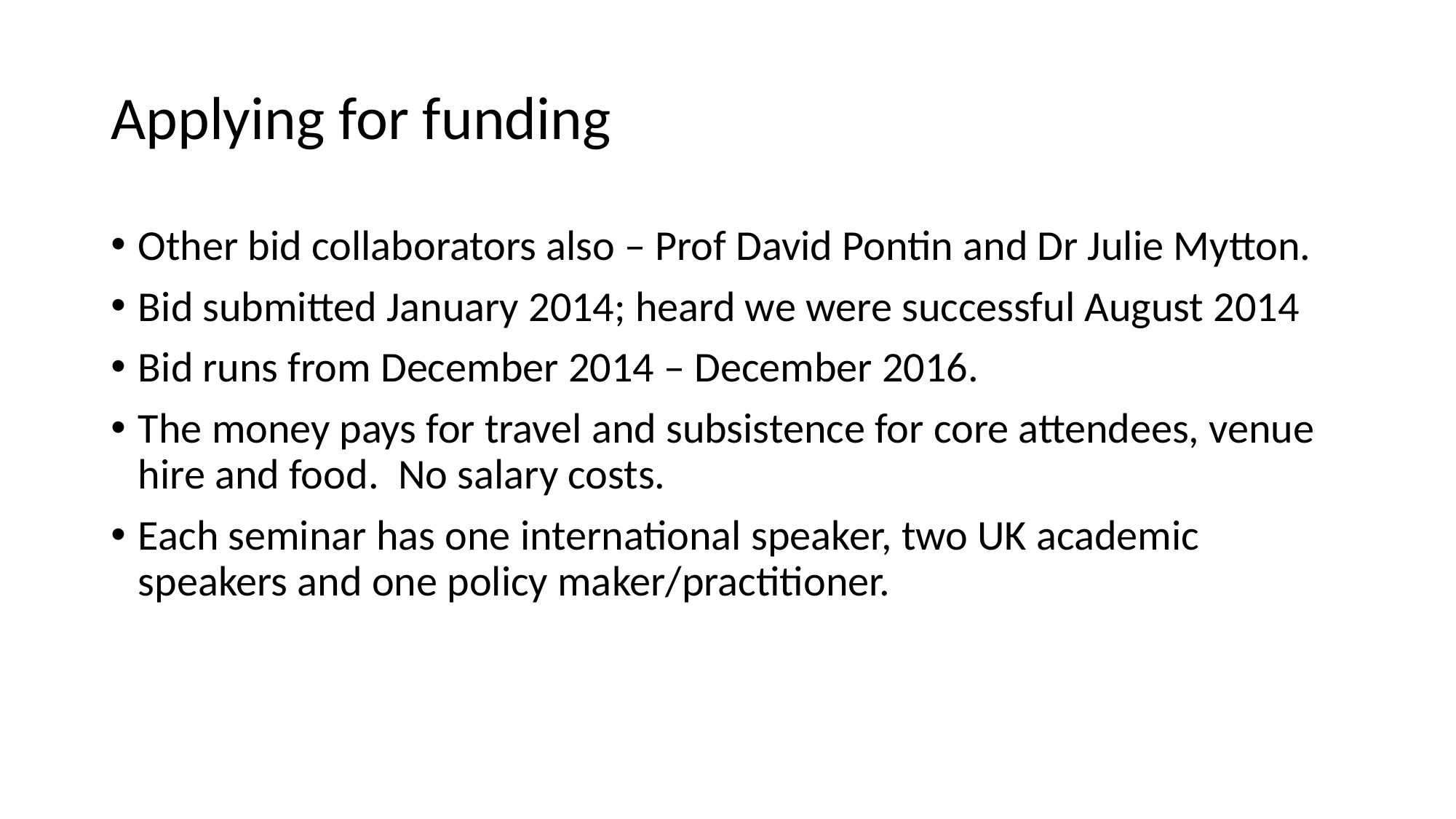

# Applying for funding
Other bid collaborators also – Prof David Pontin and Dr Julie Mytton.
Bid submitted January 2014; heard we were successful August 2014
Bid runs from December 2014 – December 2016.
The money pays for travel and subsistence for core attendees, venue hire and food.  No salary costs.
Each seminar has one international speaker, two UK academic speakers and one policy maker/practitioner.